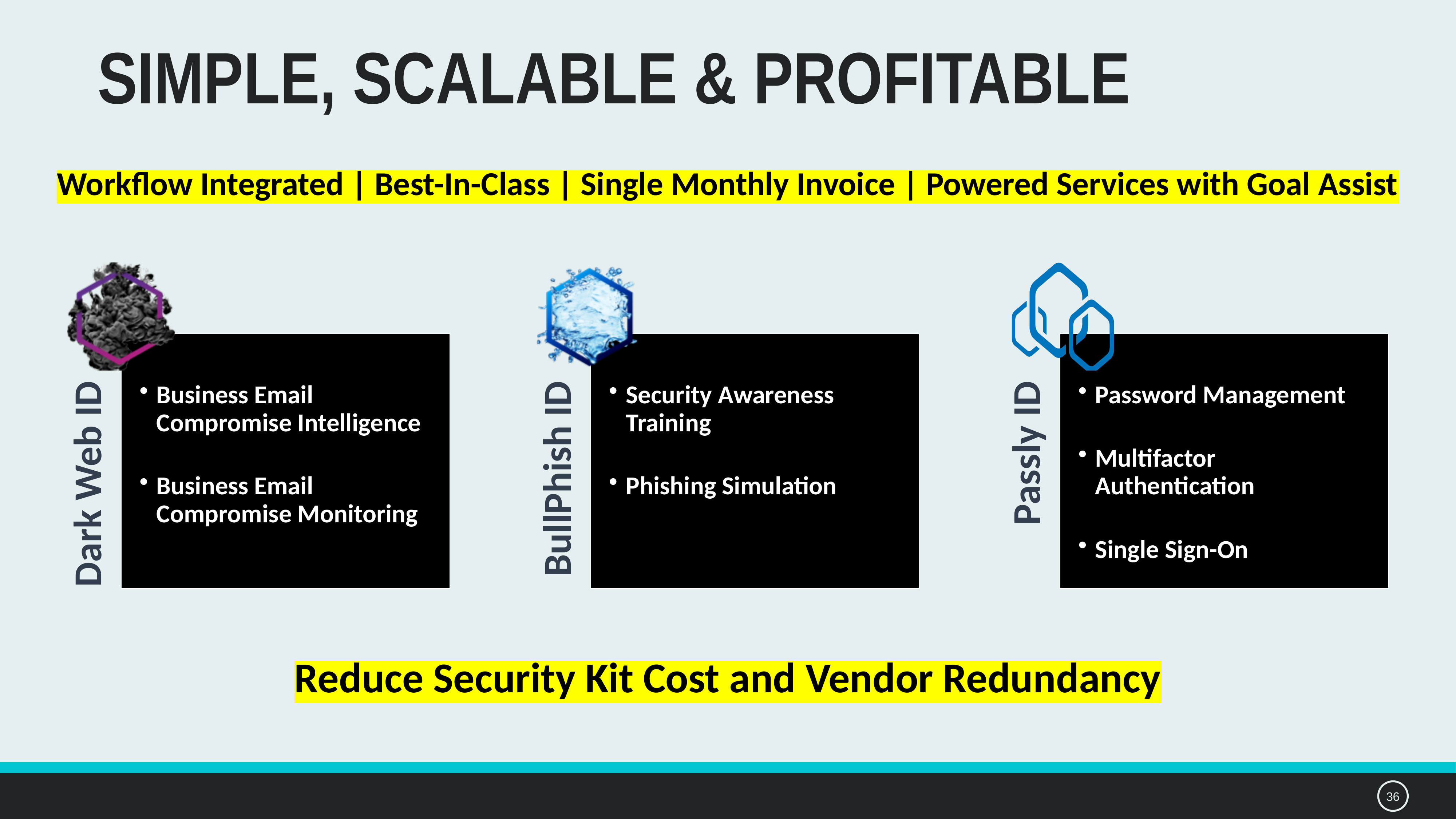

# Simple, scalable & profitable
Workflow Integrated | Best-In-Class | Single Monthly Invoice | Powered Services with Goal Assist
Dark Web ID
Business Email Compromise Intelligence

Business Email Compromise Monitoring
BullPhish ID
Security Awareness Training

Phishing Simulation
Passly ID
Password Management

Multifactor Authentication

Single Sign-On
Reduce Security Kit Cost and Vendor Redundancy